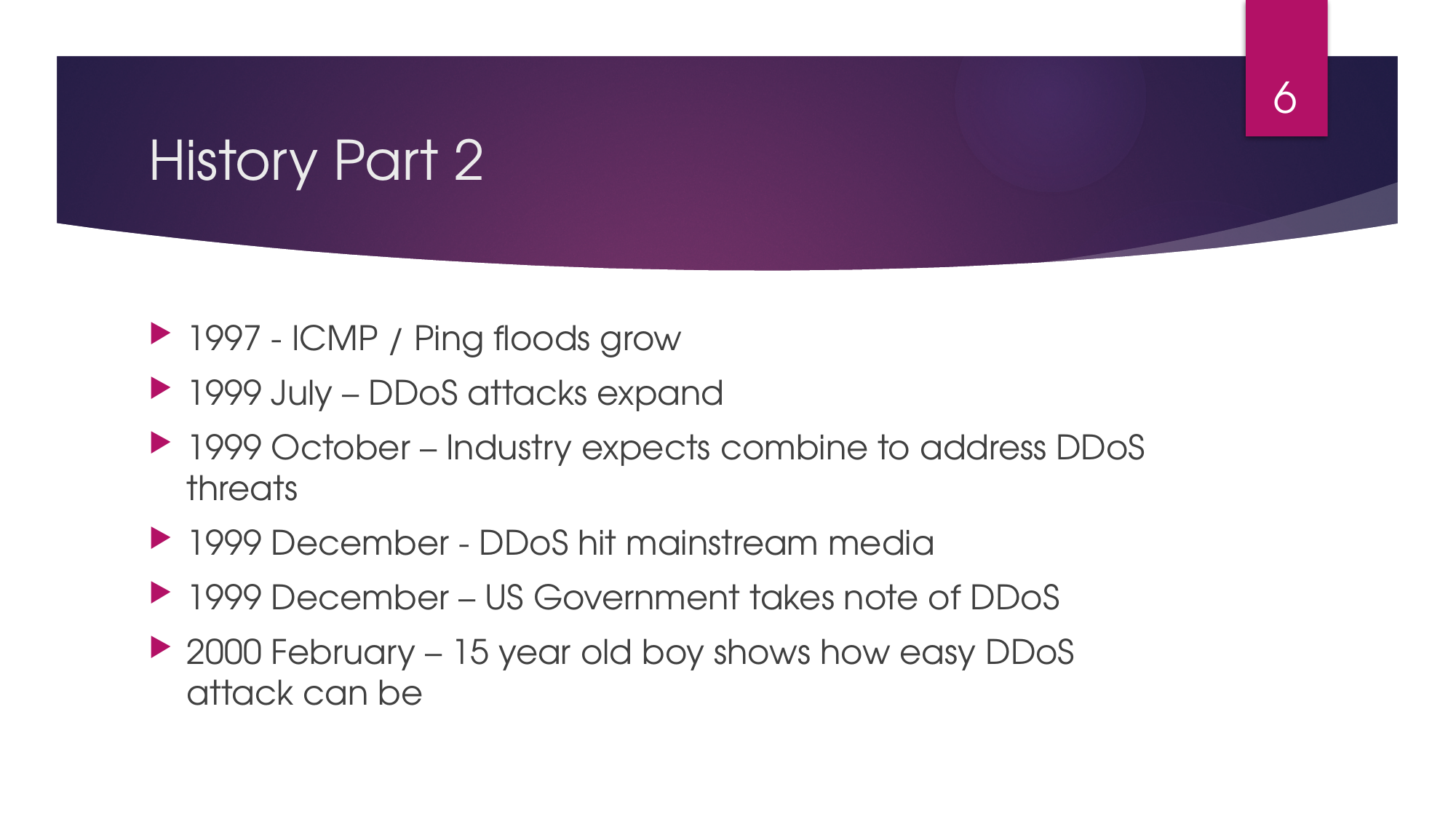

6
# History Part 2
1997 - ICMP / Ping floods grow
1999 July – DDoS attacks expand
1999 October – Industry expects combine to address DDoS threats
1999 December - DDoS hit mainstream media
1999 December – US Government takes note of DDoS
2000 February – 15 year old boy shows how easy DDoS attack can be